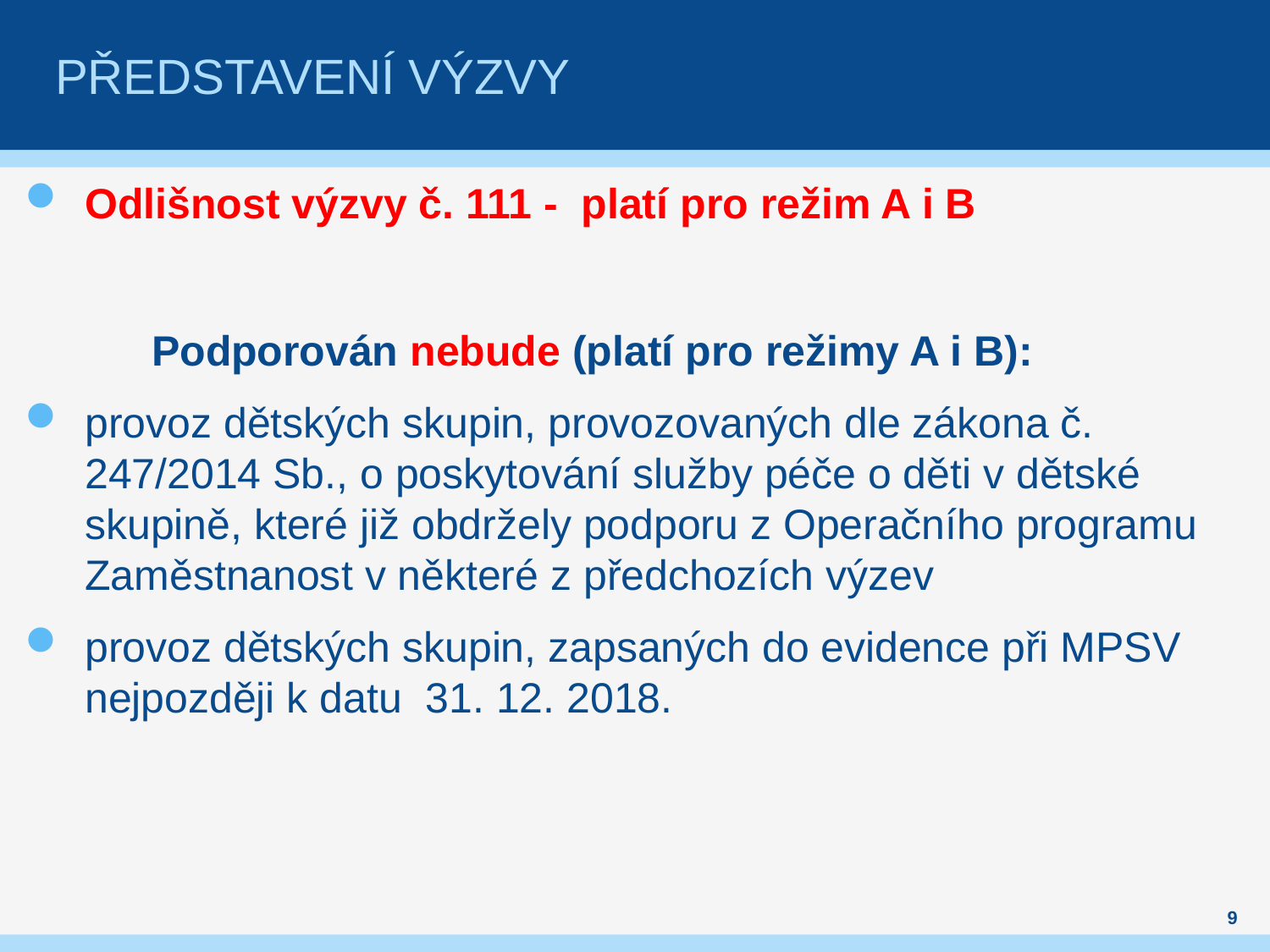

# Představení výzVY
Odlišnost výzvy č. 111 -  platí pro režim A i B

	Podporován nebude (platí pro režimy A i B):
provoz dětských skupin, provozovaných dle zákona č. 247/2014 Sb., o poskytování služby péče o děti v dětské skupině, které již obdržely podporu z Operačního programu Zaměstnanost v některé z předchozích výzev
provoz dětských skupin, zapsaných do evidence při MPSV nejpozději k datu  31. 12. 2018.

9